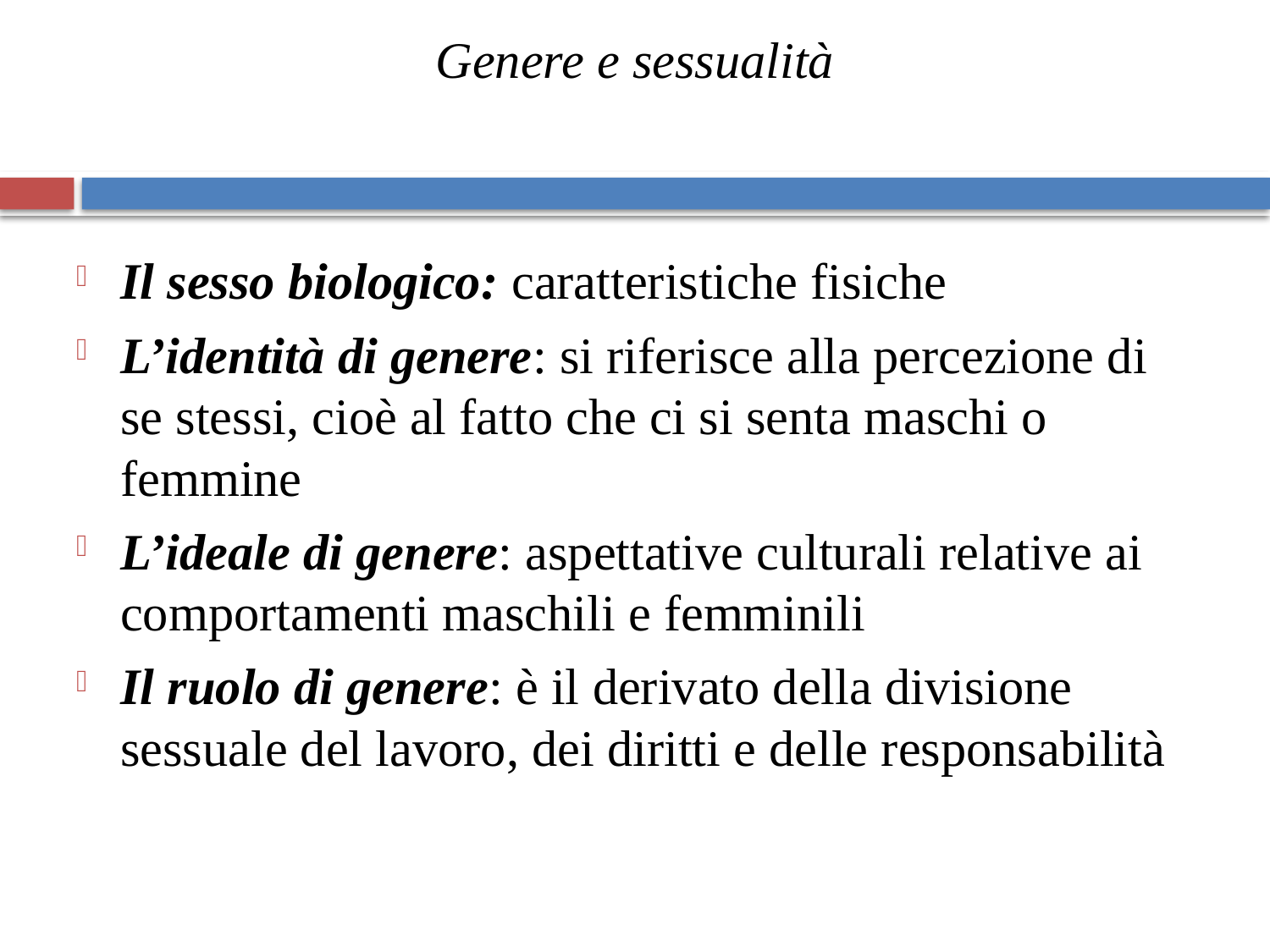

Genere e sessualità

Il sesso biologico: caratteristiche fisiche
L’identità di genere: si riferisce alla percezione di se stessi, cioè al fatto che ci si senta maschi o femmine
L’ideale di genere: aspettative culturali relative ai comportamenti maschili e femminili
Il ruolo di genere: è il derivato della divisione sessuale del lavoro, dei diritti e delle responsabilità